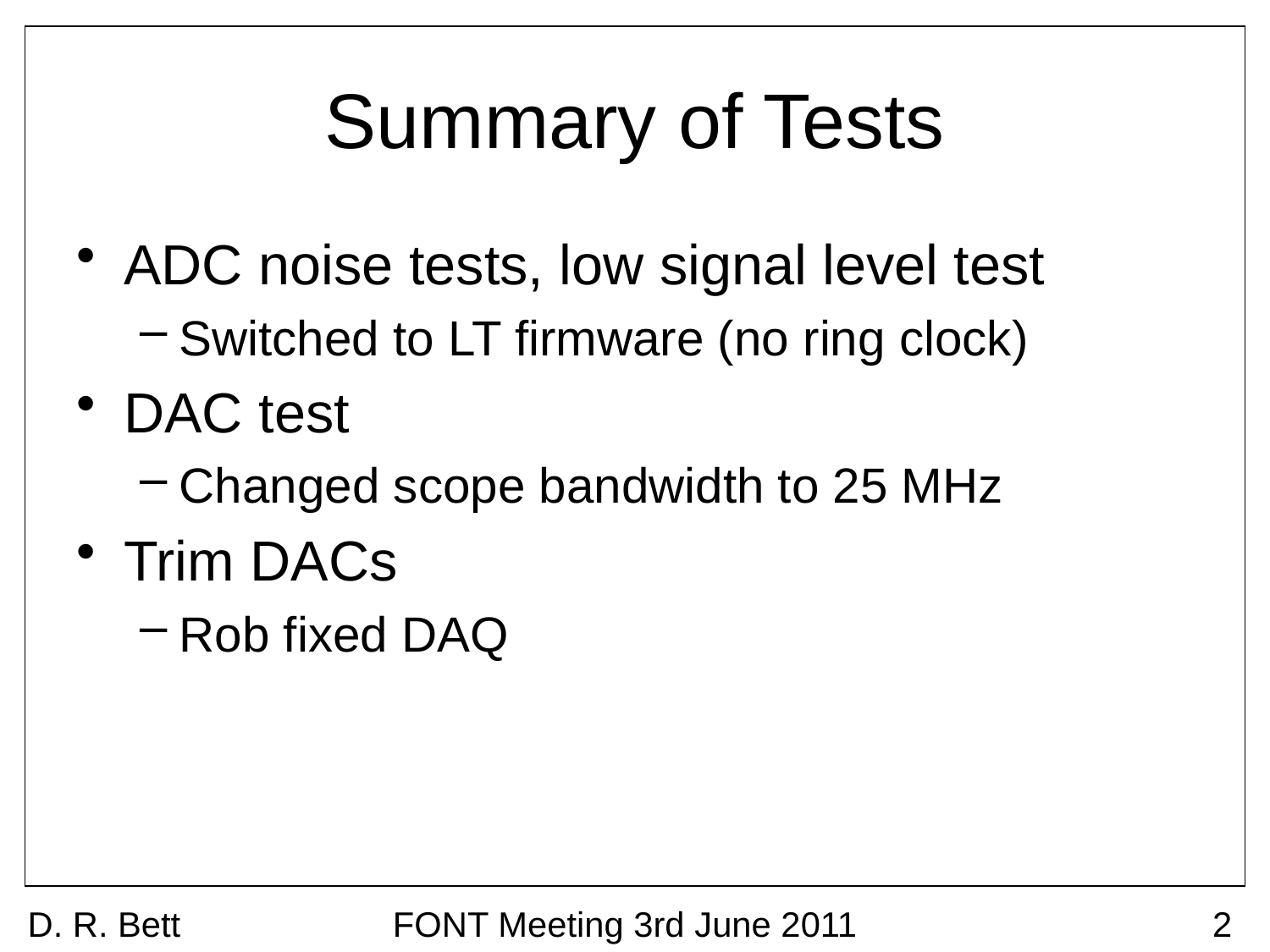

# Summary of Tests
ADC noise tests, low signal level test
Switched to LT firmware (no ring clock)
DAC test
Changed scope bandwidth to 25 MHz
Trim DACs
Rob fixed DAQ
D. R. Bett
FONT Meeting 3rd June 2011
2